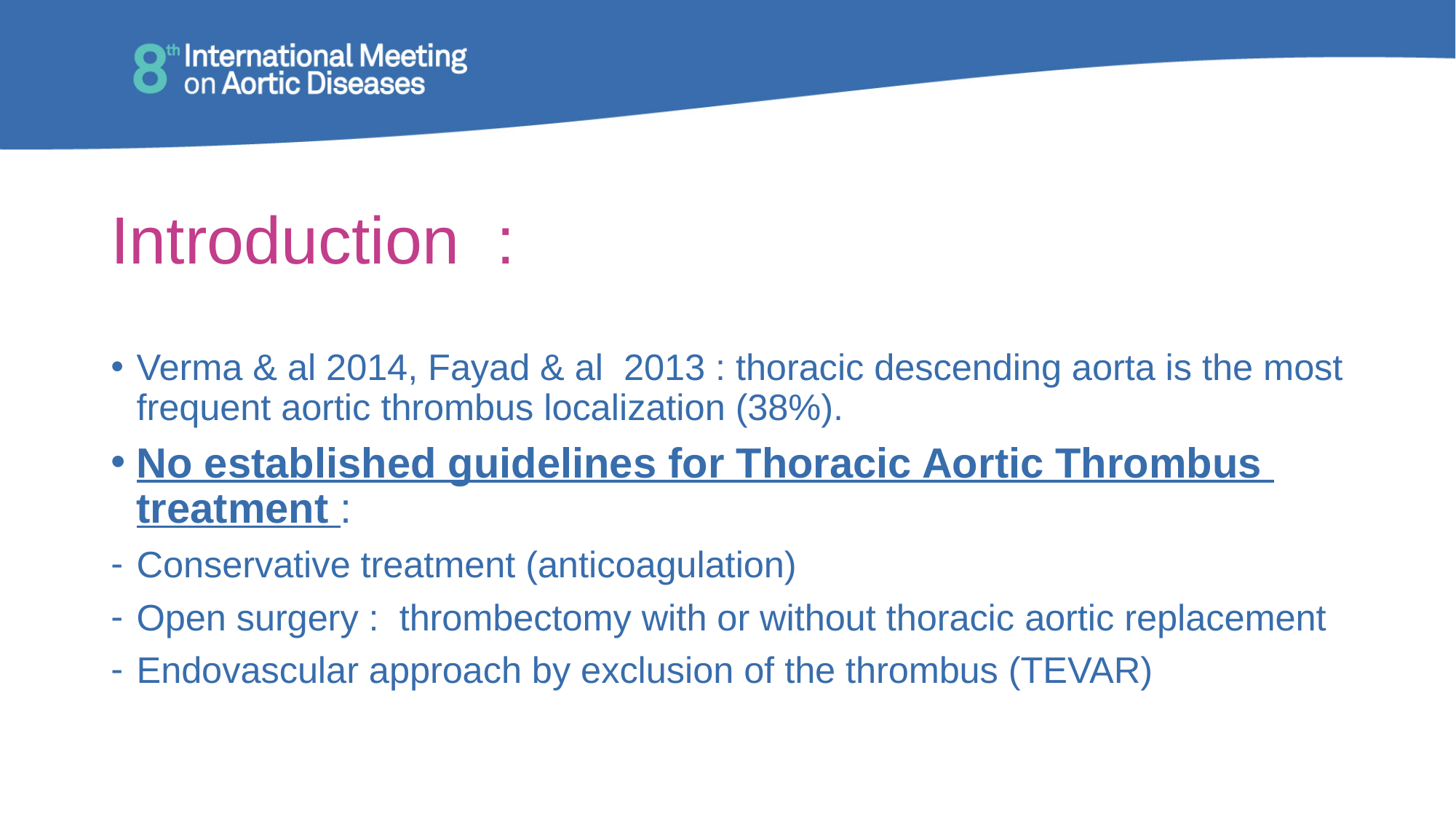

# Introduction  :
Verma & al 2014, Fayad & al  2013 : thoracic descending aorta is the most frequent aortic thrombus localization (38%).
No established guidelines for Thoracic Aortic Thrombus  treatment :
Conservative treatment (anticoagulation)
Open surgery :  thrombectomy with or without thoracic aortic replacement
Endovascular approach by exclusion of the thrombus (TEVAR)